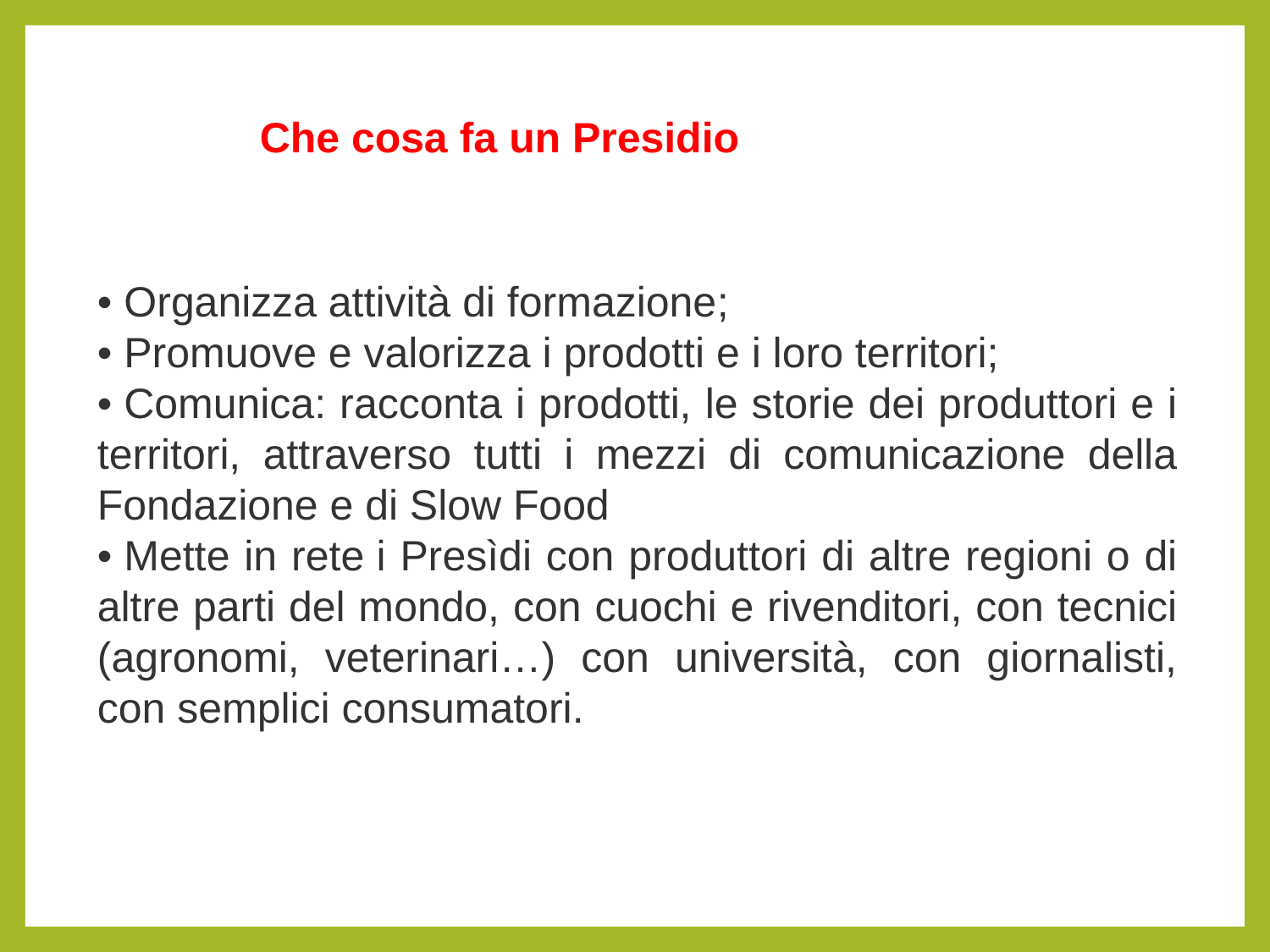

Che cosa fa un Presidio
• Organizza attività di formazione;
• Promuove e valorizza i prodotti e i loro territori;
• Comunica: racconta i prodotti, le storie dei produttori e i territori, attraverso tutti i mezzi di comunicazione della Fondazione e di Slow Food
• Mette in rete i Presìdi con produttori di altre regioni o di altre parti del mondo, con cuochi e rivenditori, con tecnici (agronomi, veterinari…) con università, con giornalisti, con semplici consumatori.